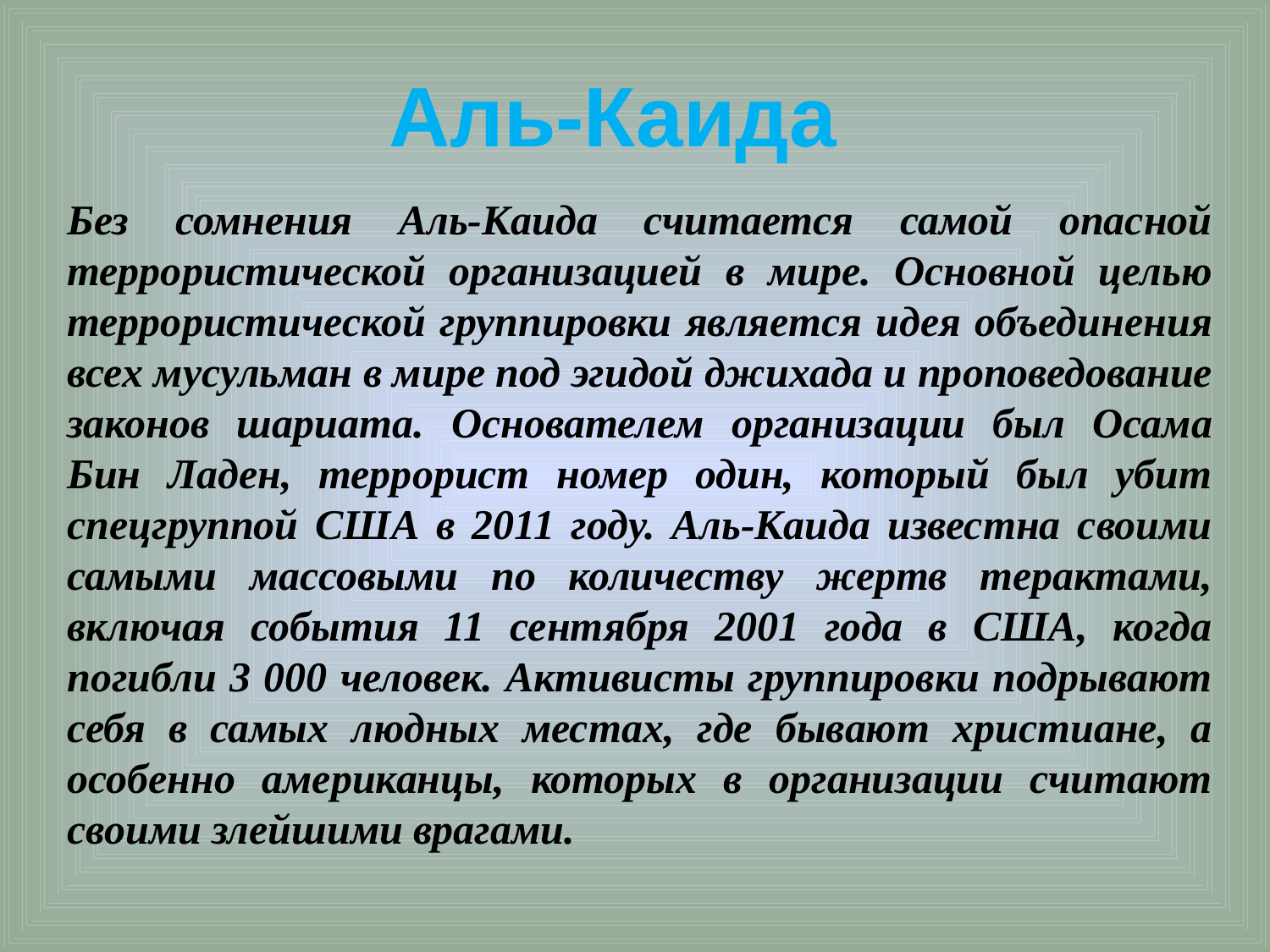

Аль-Каида
Без сомнения Аль-Каида считается самой опасной террористической организацией в мире. Основной целью террористической группировки является идея объединения всех мусульман в мире под эгидой джихада и проповедование законов шариата. Основателем организации был Осама Бин Ладен, террорист номер один, который был убит спецгруппой США в 2011 году. Аль-Каида известна своими самыми массовыми по количеству жертв терактами, включая события 11 сентября 2001 года в США, когда погибли 3 000 человек. Активисты группировки подрывают себя в самых людных местах, где бывают христиане, а особенно американцы, которых в организации считают своими злейшими врагами.